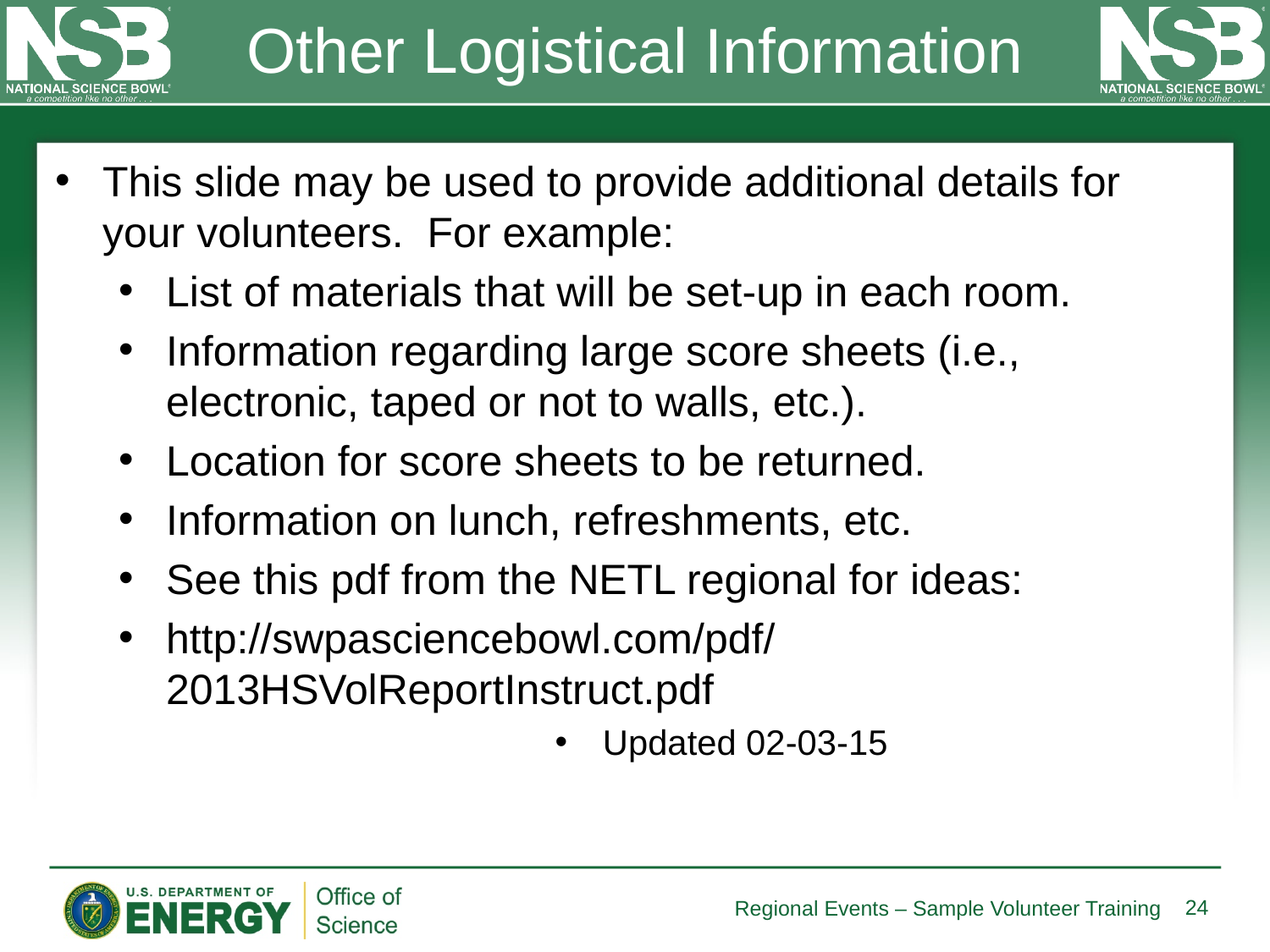

# Other Logistical Information
This slide may be used to provide additional details for your volunteers.  For example:
List of materials that will be set-up in each room.
Information regarding large score sheets (i.e., electronic, taped or not to walls, etc.).
Location for score sheets to be returned.
Information on lunch, refreshments, etc.
See this pdf from the NETL regional for ideas:
http://swpasciencebowl.com/pdf/2013HSVolReportInstruct.pdf
Updated 02-03-15

24
Regional Events – Sample Volunteer Training